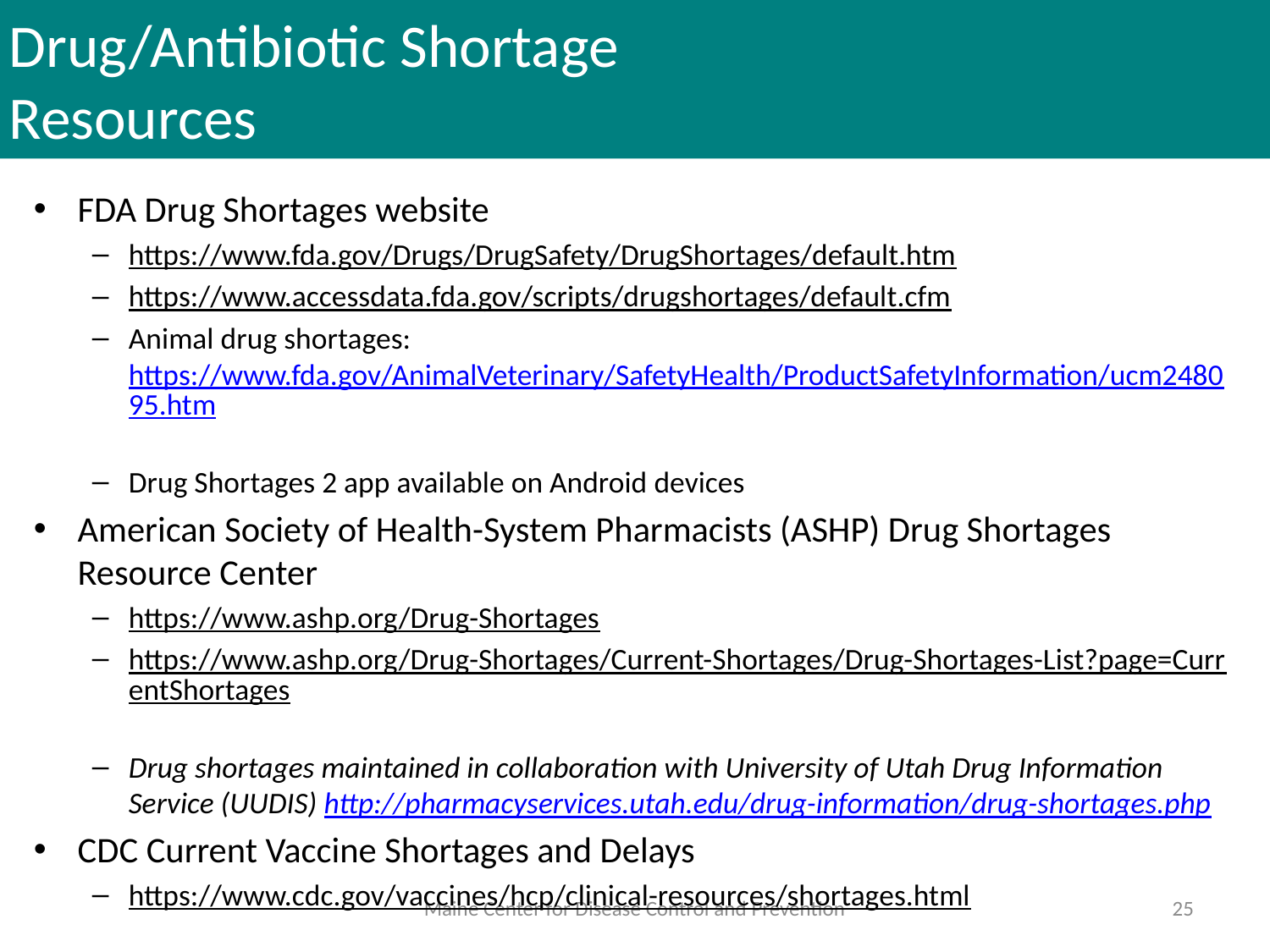

# Drug/Antibiotic Shortage Resources
FDA Drug Shortages website
https://www.fda.gov/Drugs/DrugSafety/DrugShortages/default.htm
https://www.accessdata.fda.gov/scripts/drugshortages/default.cfm
Animal drug shortages: https://www.fda.gov/AnimalVeterinary/SafetyHealth/ProductSafetyInformation/ucm248095.htm
Drug Shortages 2 app available on Android devices
American Society of Health-System Pharmacists (ASHP) Drug Shortages Resource Center
https://www.ashp.org/Drug-Shortages
https://www.ashp.org/Drug-Shortages/Current-Shortages/Drug-Shortages-List?page=CurrentShortages
Drug shortages maintained in collaboration with University of Utah Drug Information Service (UUDIS) http://pharmacyservices.utah.edu/drug-information/drug-shortages.php
CDC Current Vaccine Shortages and Delays
https://www.cdc.gov/vaccines/hcp/clinical-resources/shortages.html

Maine Center for Disease Control and Prevention
25